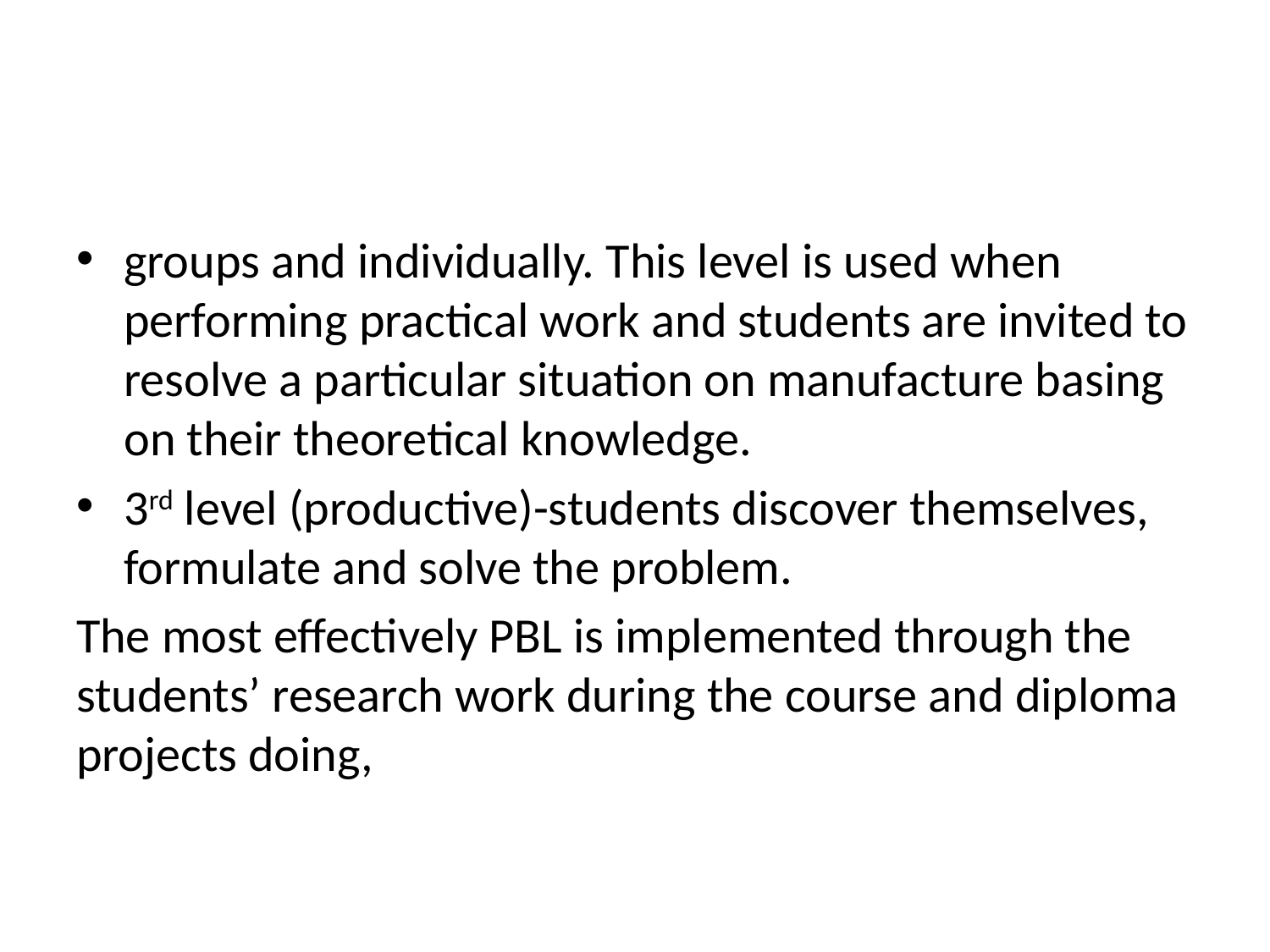

#
groups and individually. This level is used when performing practical work and students are invited to resolve a particular situation on manufacture basing on their theoretical knowledge.
3rd level (productive)-students discover themselves, formulate and solve the problem.
The most effectively PBL is implemented through the students’ research work during the course and diploma projects doing,